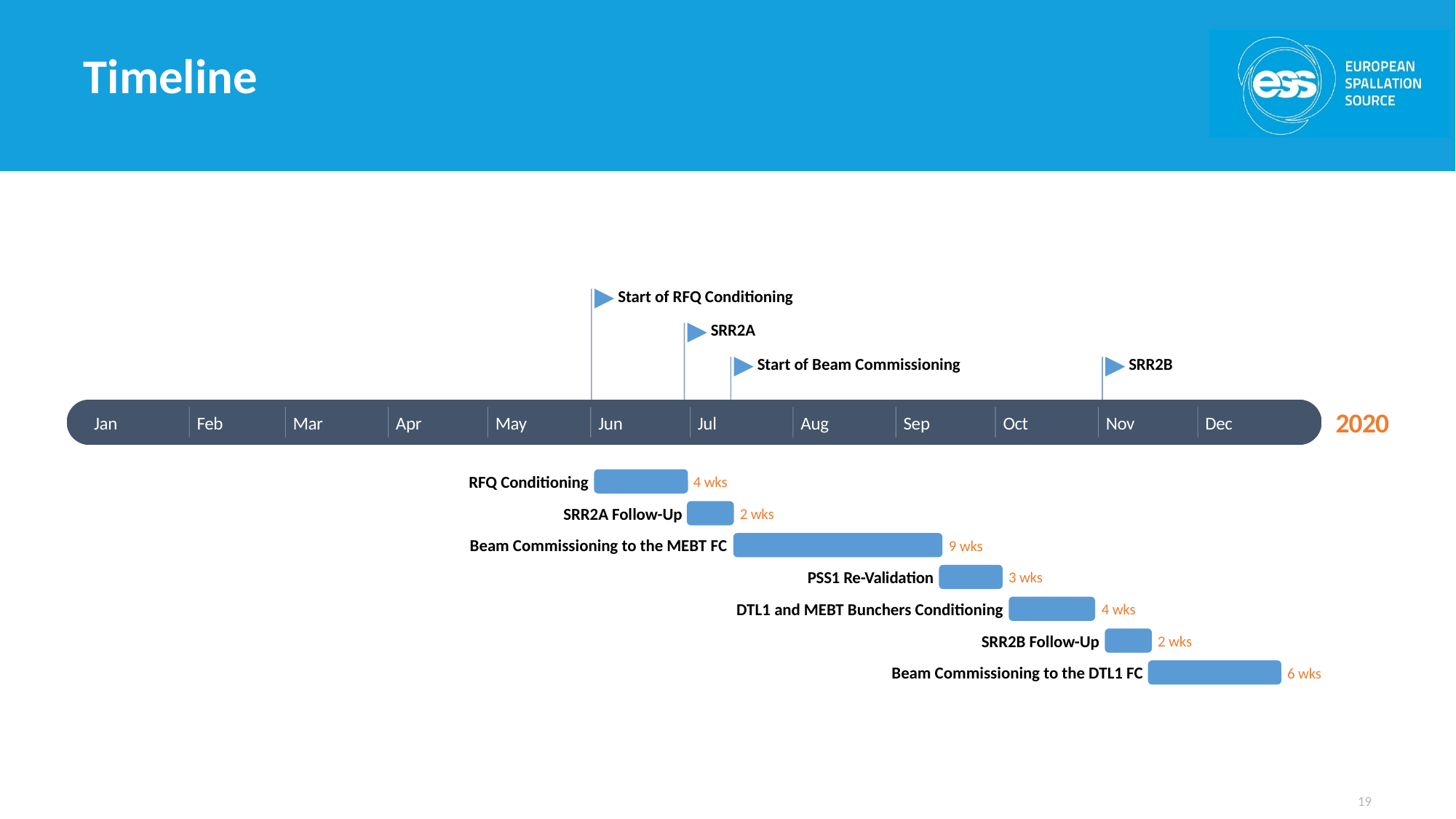

# Timeline
Start of RFQ Conditioning

SRR2A

Start of Beam Commissioning
SRR2B

2020
Jan
Feb
Mar
Apr
May
Jun
Jul
Aug
Sep
Oct
Nov
Dec

RFQ Conditioning
4 wks

SRR2A Follow-Up
2 wks

Beam Commissioning to the MEBT FC
9 wks

PSS1 Re-Validation
3 wks

DTL1 and MEBT Bunchers Conditioning
4 wks

SRR2B Follow-Up
2 wks

Beam Commissioning to the DTL1 FC
6 wks
19